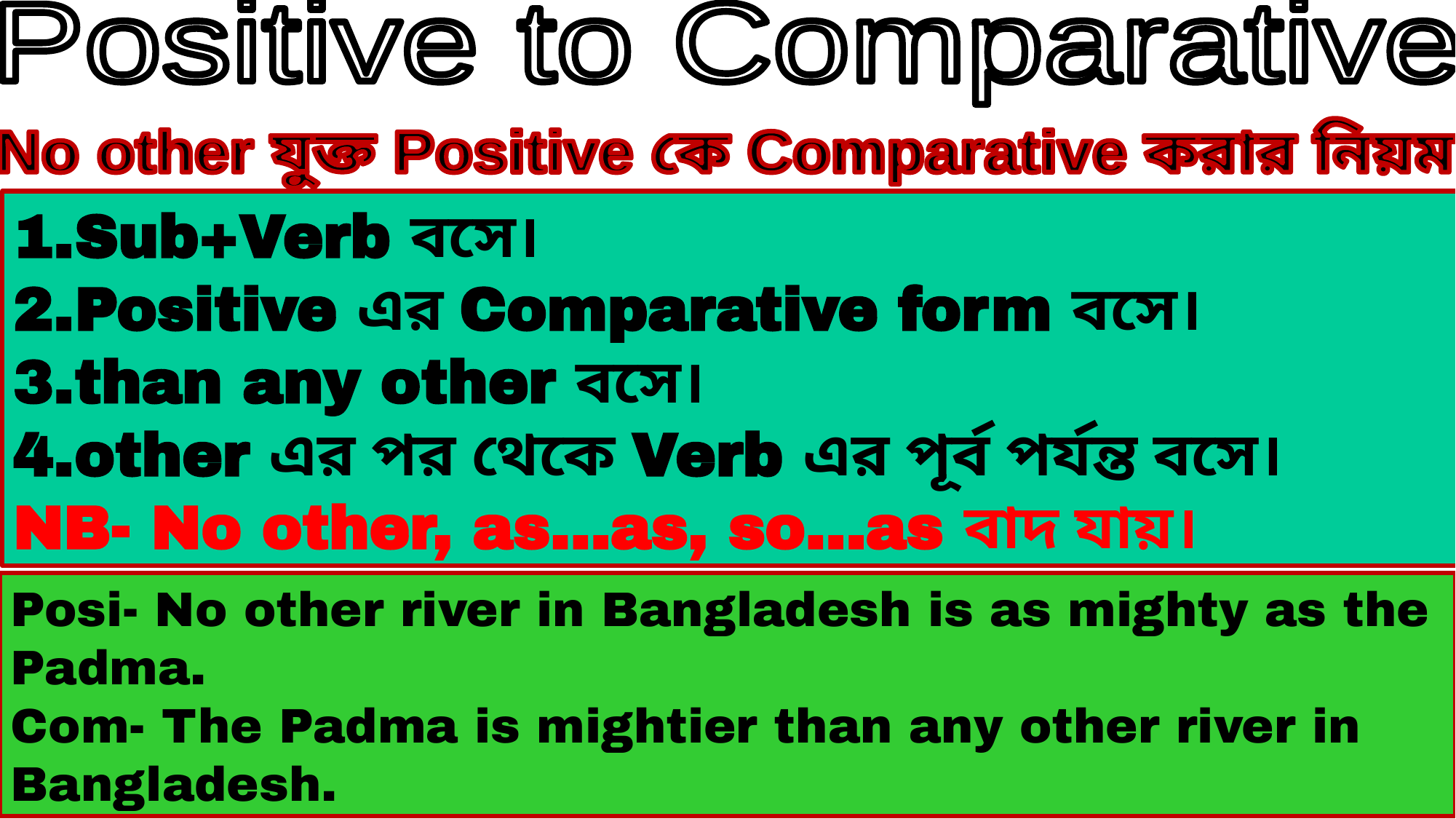

Positive to Comparative

No other যুক্ত Positive কে Comparative করার নিয়ম
Sub+Verb বসে।
Positive এর Comparative form বসে।
than any other বসে।
other এর পর থেকে Verb এর পূর্ব পর্যন্ত বসে।
NB- No other, as…as, so…as বাদ যায়।
Posi- No other river in Bangladesh is as mighty as the Padma.
Com- The Padma is mightier than any other river in Bangladesh.